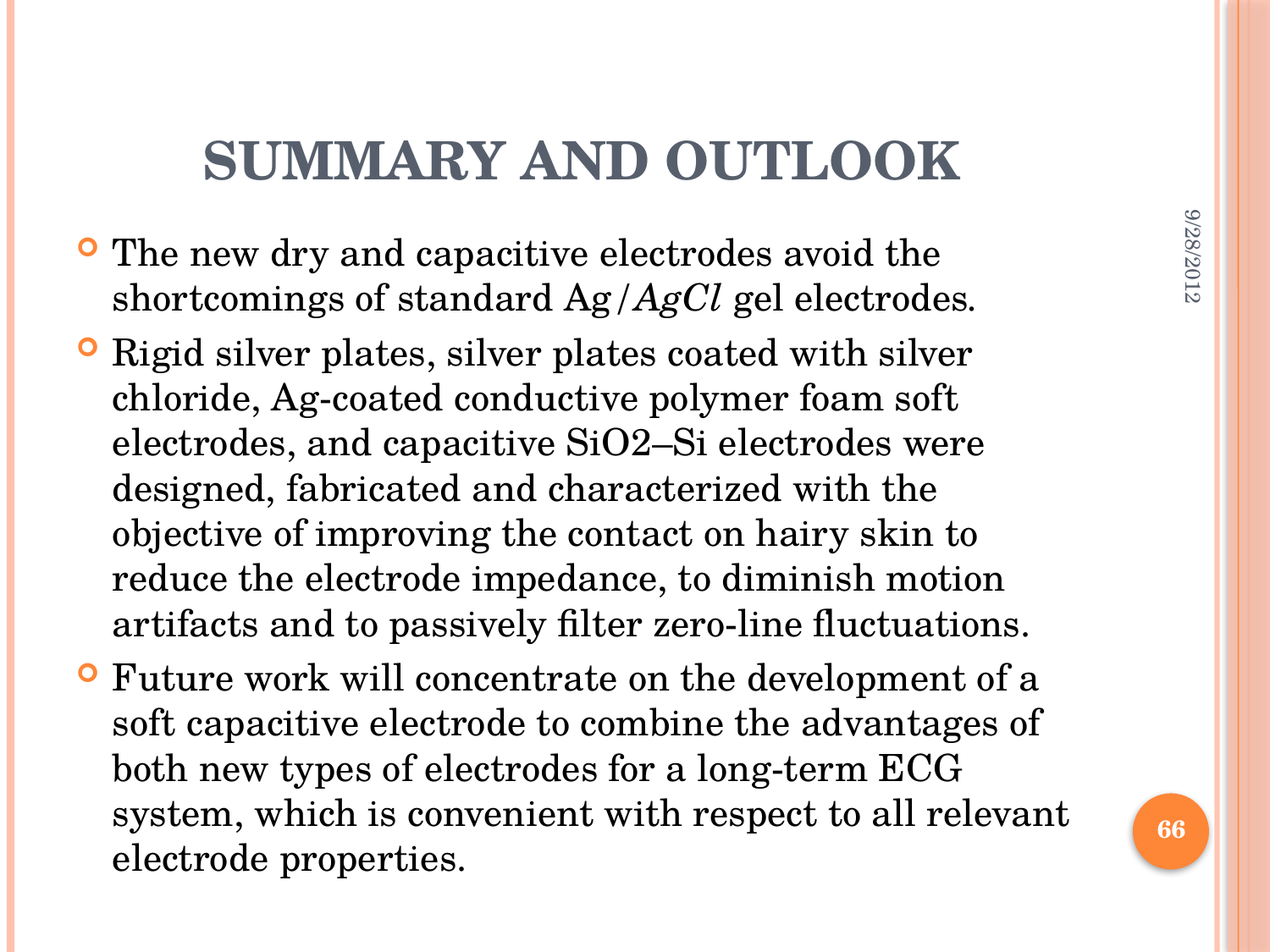

# Summary and outlook
9/28/2012
The new dry and capacitive electrodes avoid the shortcomings of standard Ag/AgCl gel electrodes.
Rigid silver plates, silver plates coated with silver chloride, Ag-coated conductive polymer foam soft electrodes, and capacitive SiO2–Si electrodes were designed, fabricated and characterized with the objective of improving the contact on hairy skin to reduce the electrode impedance, to diminish motion artifacts and to passively filter zero-line fluctuations.
Future work will concentrate on the development of a soft capacitive electrode to combine the advantages of both new types of electrodes for a long-term ECG system, which is convenient with respect to all relevant electrode properties.

66